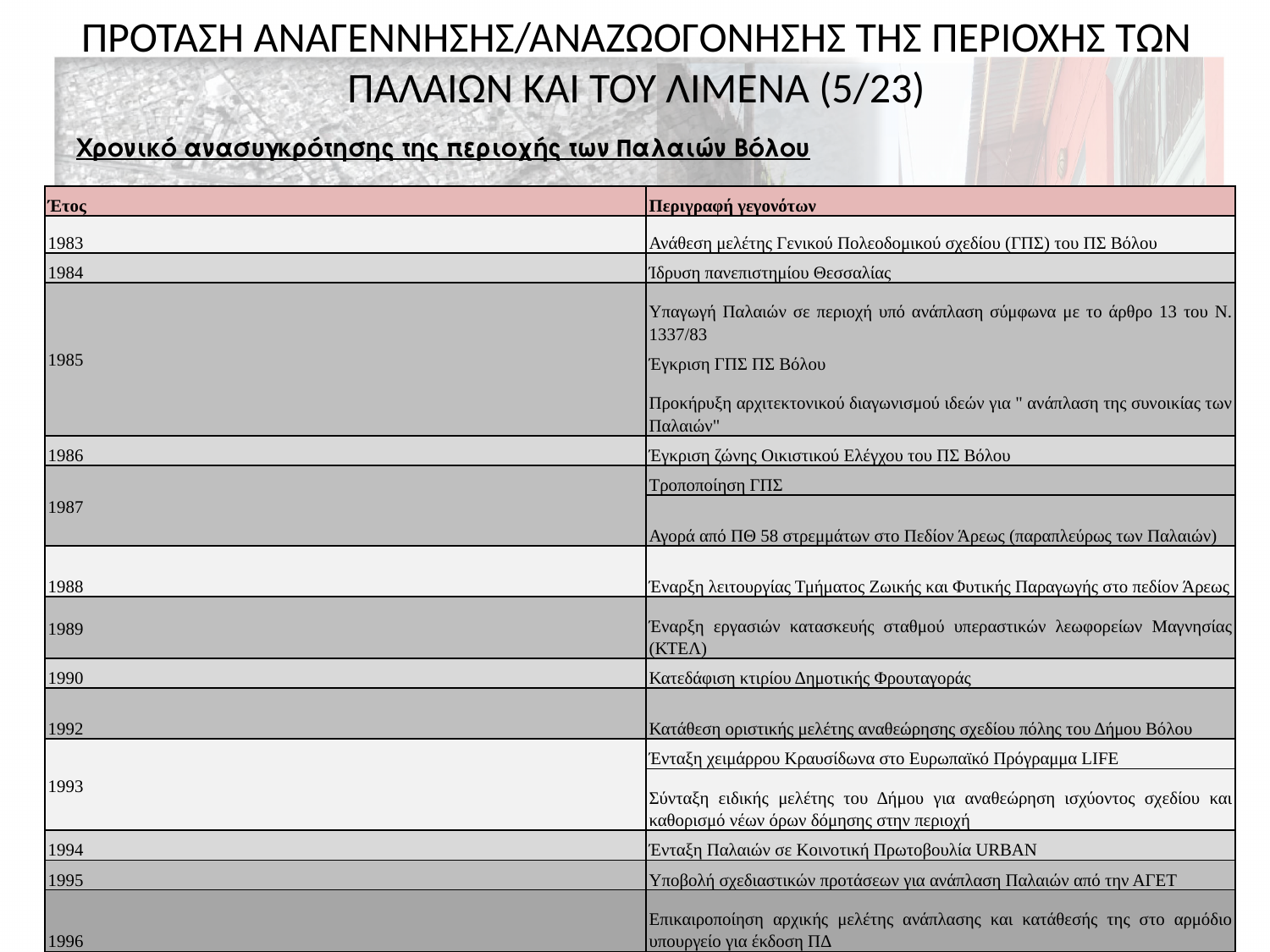

# ΠΡΟΤΑΣΗ ΑΝΑΓΕΝΝΗΣΗΣ/ΑΝΑΖΩΟΓΟΝΗΣΗΣ ΤΗΣ ΠΕΡΙΟΧΗΣ ΤΩΝ ΠΑΛΑΙΩΝ ΚΑΙ ΤΟΥ ΛΙΜΕΝΑ (5/23)
Χρονικό ανασυγκρότησης της περιοχής των Παλαιών Βόλου
| Έτος | Περιγραφή γεγονότων |
| --- | --- |
| 1983 | Ανάθεση μελέτης Γενικού Πολεοδομικού σχεδίου (ΓΠΣ) του ΠΣ Βόλου |
| 1984 | Ίδρυση πανεπιστημίου Θεσσαλίας |
| 1985 | Υπαγωγή Παλαιών σε περιοχή υπό ανάπλαση σύμφωνα με το άρθρο 13 του Ν. 1337/83 |
|  | Έγκριση ΓΠΣ ΠΣ Βόλου |
|  | Προκήρυξη αρχιτεκτονικού διαγωνισμού ιδεών για " ανάπλαση της συνοικίας των Παλαιών" |
| 1986 | Έγκριση ζώνης Οικιστικού Ελέγχου του ΠΣ Βόλου |
| 1987 | Τροποποίηση ΓΠΣ |
|  | Αγορά από ΠΘ 58 στρεμμάτων στο Πεδίον Άρεως (παραπλεύρως των Παλαιών) |
| 1988 | Έναρξη λειτουργίας Τμήματος Ζωικής και Φυτικής Παραγωγής στο πεδίον Άρεως |
| 1989 | Έναρξη εργασιών κατασκευής σταθμού υπεραστικών λεωφορείων Μαγνησίας (ΚΤΕΛ) |
| 1990 | Κατεδάφιση κτιρίου Δημοτικής Φρουταγοράς |
| 1992 | Κατάθεση οριστικής μελέτης αναθεώρησης σχεδίου πόλης του Δήμου Βόλου |
| 1993 | Ένταξη χειμάρρου Kραυσίδωνα στο Ευρωπαϊκό Πρόγραμμα LIFE |
|  | Σύνταξη ειδικής μελέτης του Δήμου για αναθεώρηση ισχύοντος σχεδίου και καθορισμό νέων όρων δόμησης στην περιοχή |
| 1994 | Ένταξη Παλαιών σε Κοινοτική Πρωτοβουλία URBAN |
| 1995 | Υποβολή σχεδιαστικών προτάσεων για ανάπλαση Παλαιών από την ΑΓΕΤ |
| 1996 | Επικαιροποίηση αρχικής μελέτης ανάπλασης και κατάθεσής της στο αρμόδιο υπουργείο για έκδοση ΠΔ |